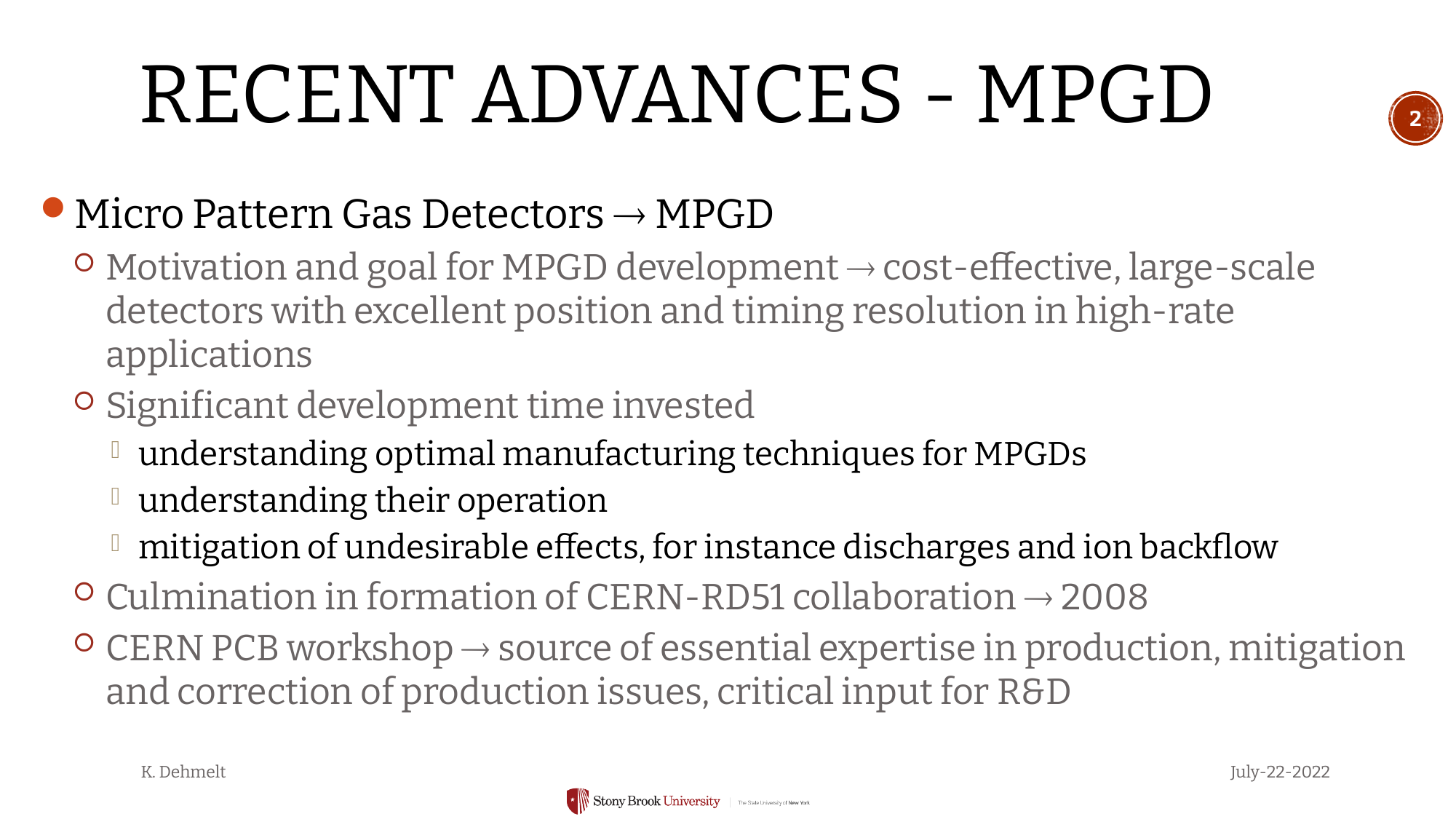

# recent advances - mpgd
2
Micro Pattern Gas Detectors → MPGD
Motivation and goal for MPGD development → cost-effective, large-scale detectors with excellent position and timing resolution in high-rate applications
Significant development time invested
understanding optimal manufacturing techniques for MPGDs
understanding their operation
mitigation of undesirable effects, for instance discharges and ion backflow
Culmination in formation of CERN-RD51 collaboration → 2008
CERN PCB workshop → source of essential expertise in production, mitigation and correction of production issues, critical input for R&D

K. Dehmelt
July-22-2022